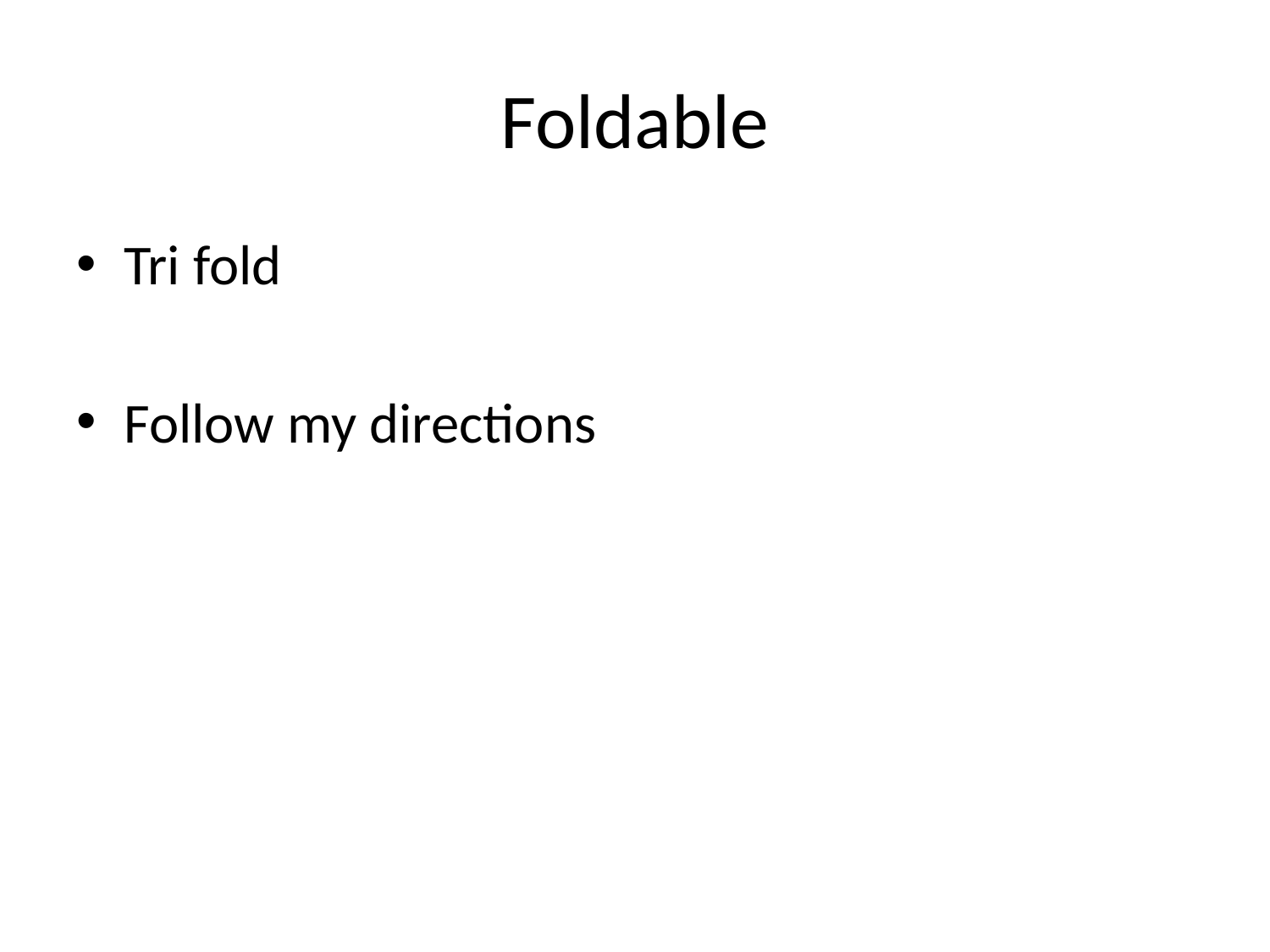

# Foldable
Tri fold

Follow my directions